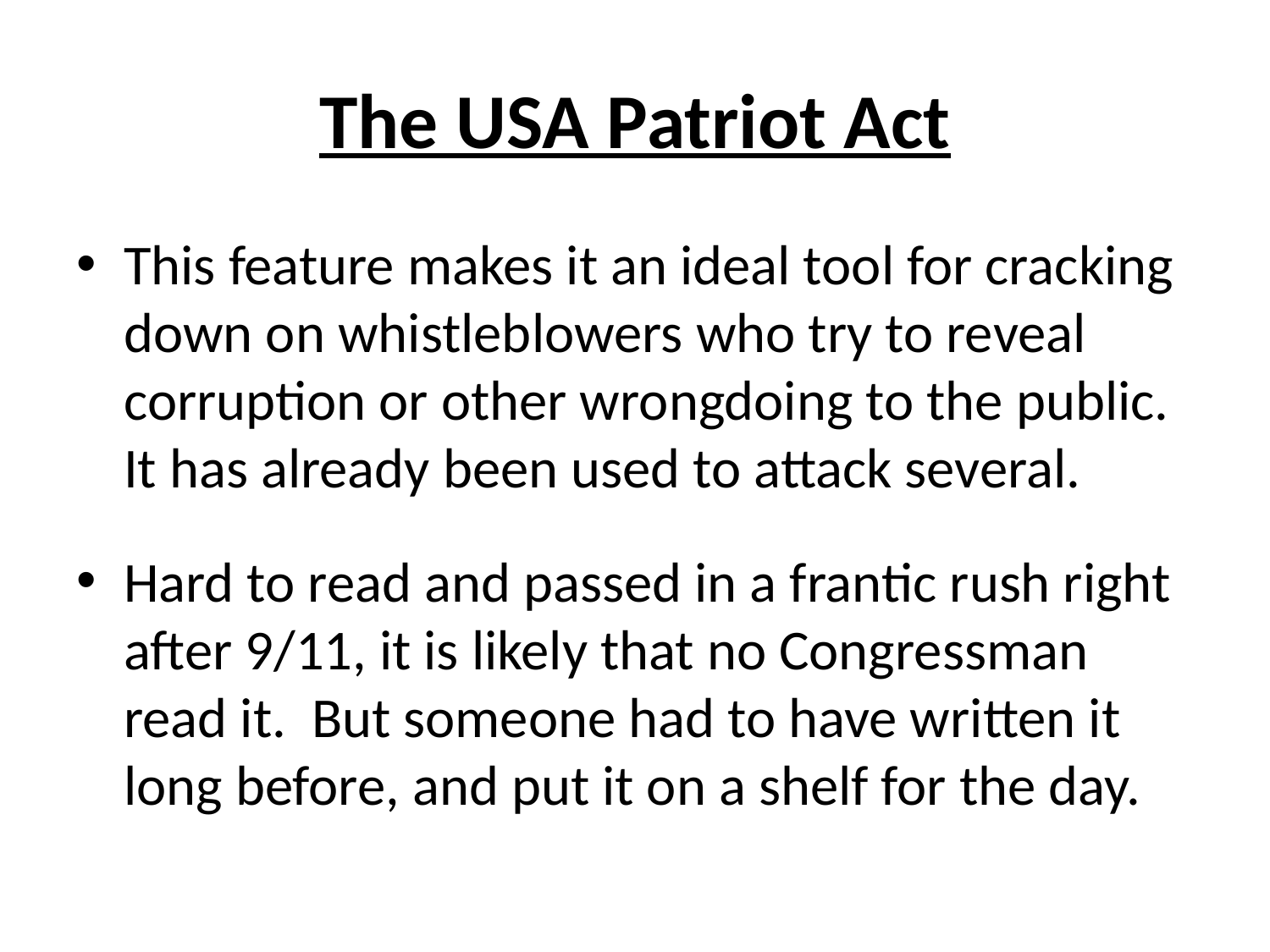

# The USA Patriot Act
This feature makes it an ideal tool for cracking down on whistleblowers who try to reveal corruption or other wrongdoing to the public.  It has already been used to attack several.

Hard to read and passed in a frantic rush right after 9/11, it is likely that no Congressman read it.  But someone had to have written it long before, and put it on a shelf for the day.